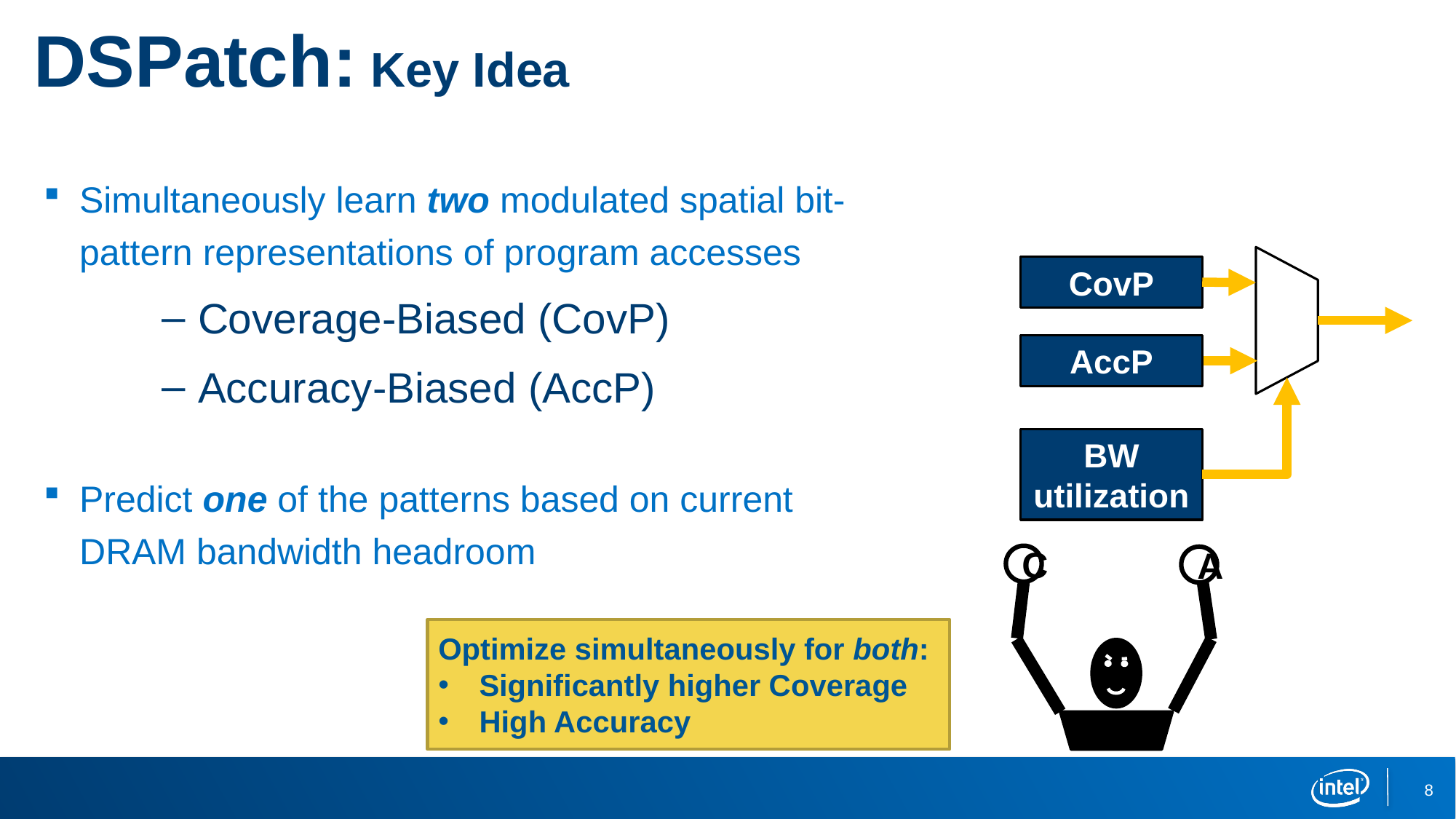

# DSPatch: Key Idea
Simultaneously learn two modulated spatial bit-pattern representations of program accesses
Coverage-Biased (CovP)
Accuracy-Biased (AccP)

Predict one of the patterns based on current DRAM bandwidth headroom
CovP

AccP
BW
utilization
C
A

Optimize simultaneously for both:
Significantly higher Coverage
High Accuracy
8